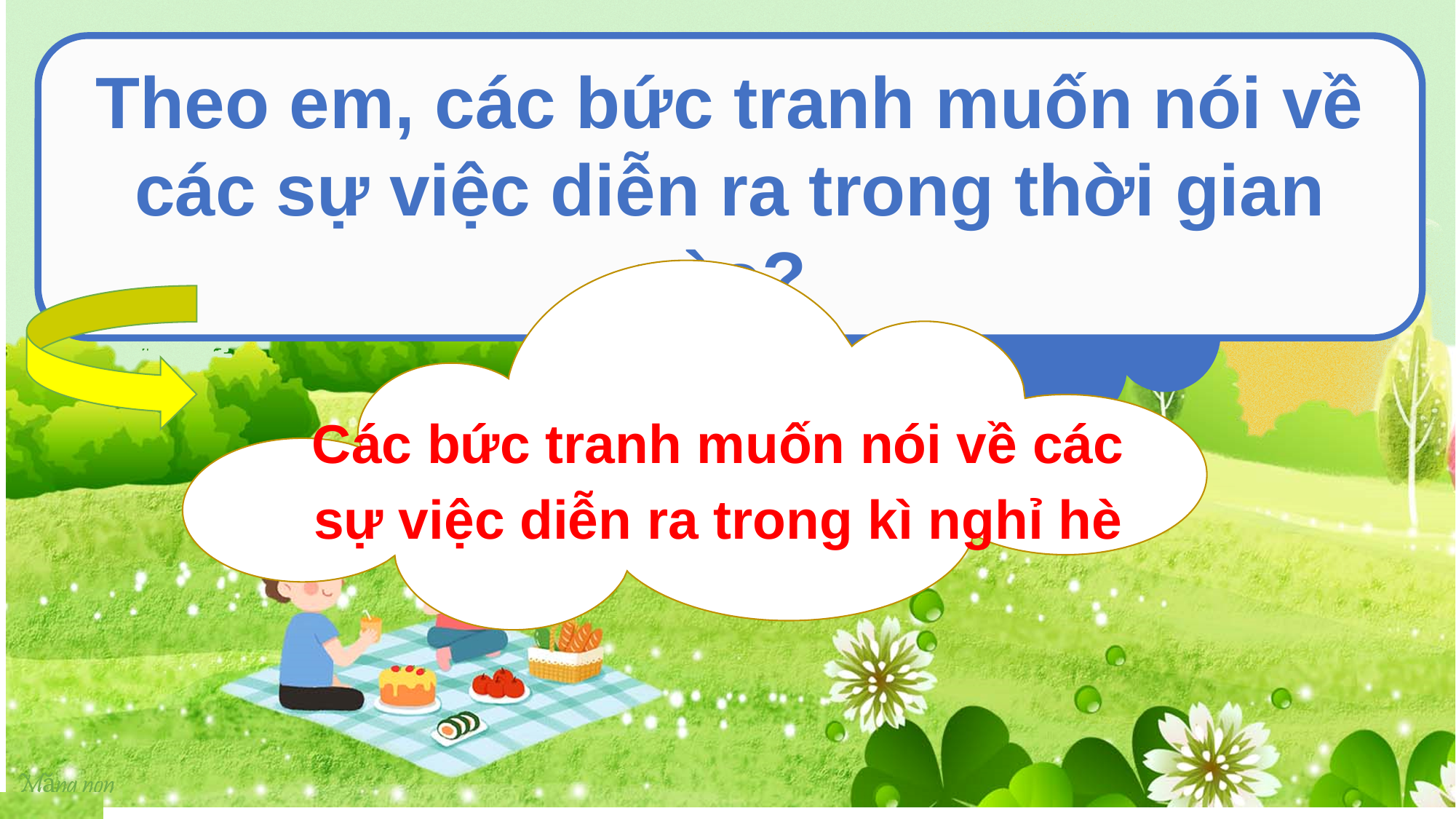

Theo em, các bức tranh muốn nói về các sự việc diễn ra trong thời gian nào?

Các bức tranh muốn nói về các sự việc diễn ra trong kì nghỉ hè